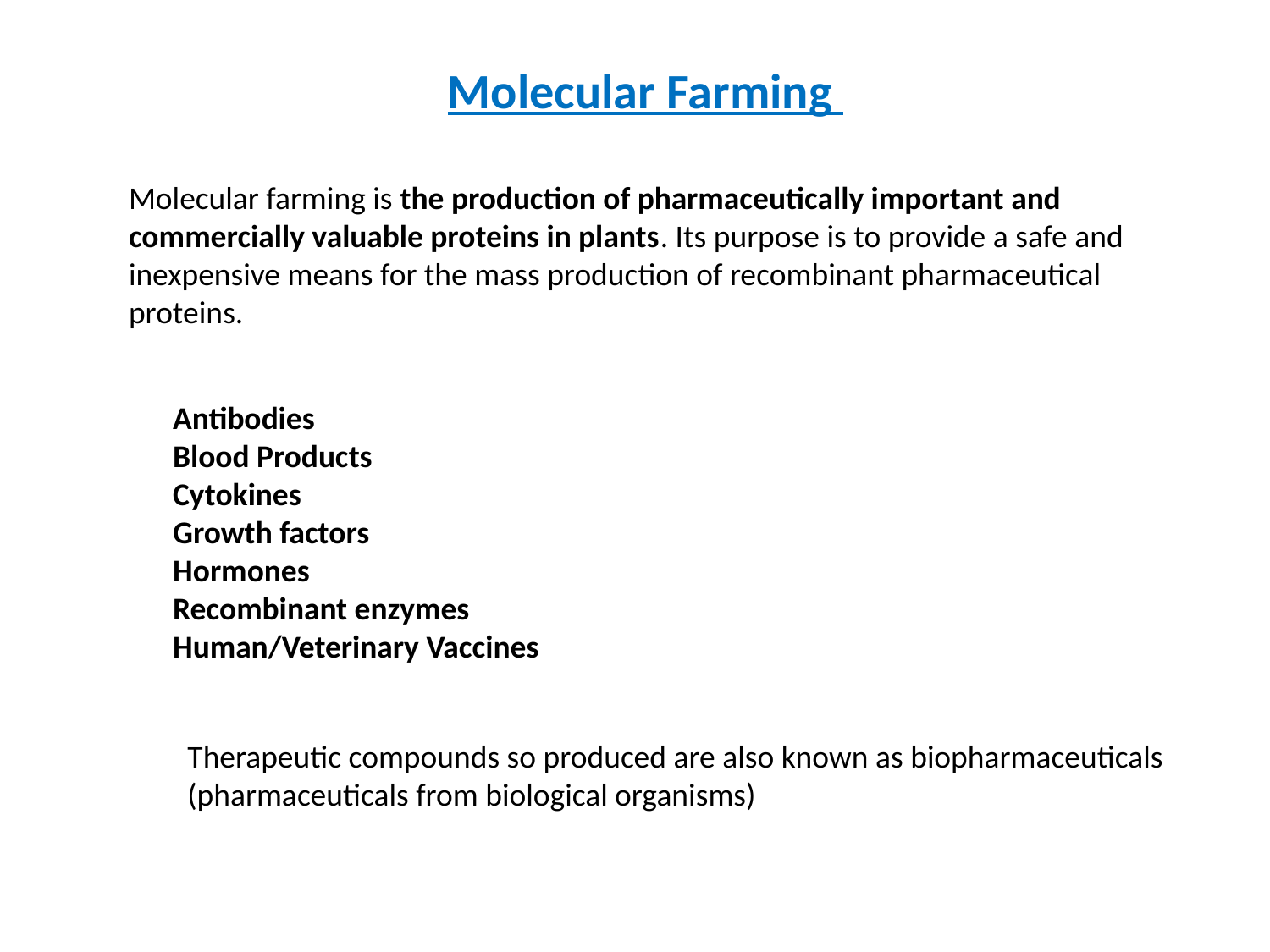

Molecular Farming
Molecular farming is the production of pharmaceutically important and commercially valuable proteins in plants. Its purpose is to provide a safe and inexpensive means for the mass production of recombinant pharmaceutical proteins.
Antibodies
Blood Products
Cytokines
Growth factors
Hormones
Recombinant enzymes
Human/Veterinary Vaccines
Therapeutic compounds so produced are also known as biopharmaceuticals
(pharmaceuticals from biological organisms)